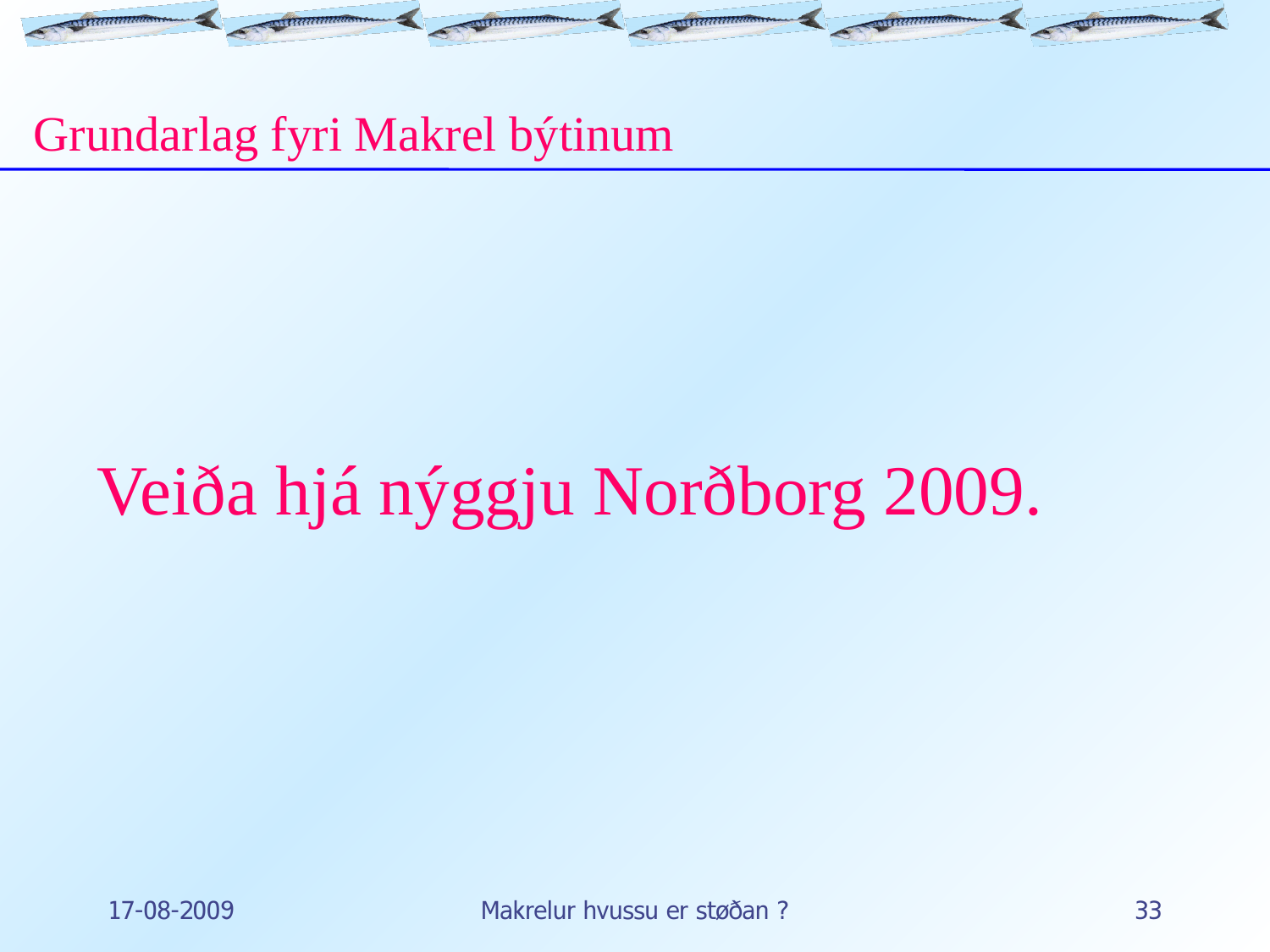

Grundarlag fyri Makrel býtinum
Veiða hjá nýggju Norðborg 2009.

17-08-2009
Makrelur hvussu er støðan ?
33